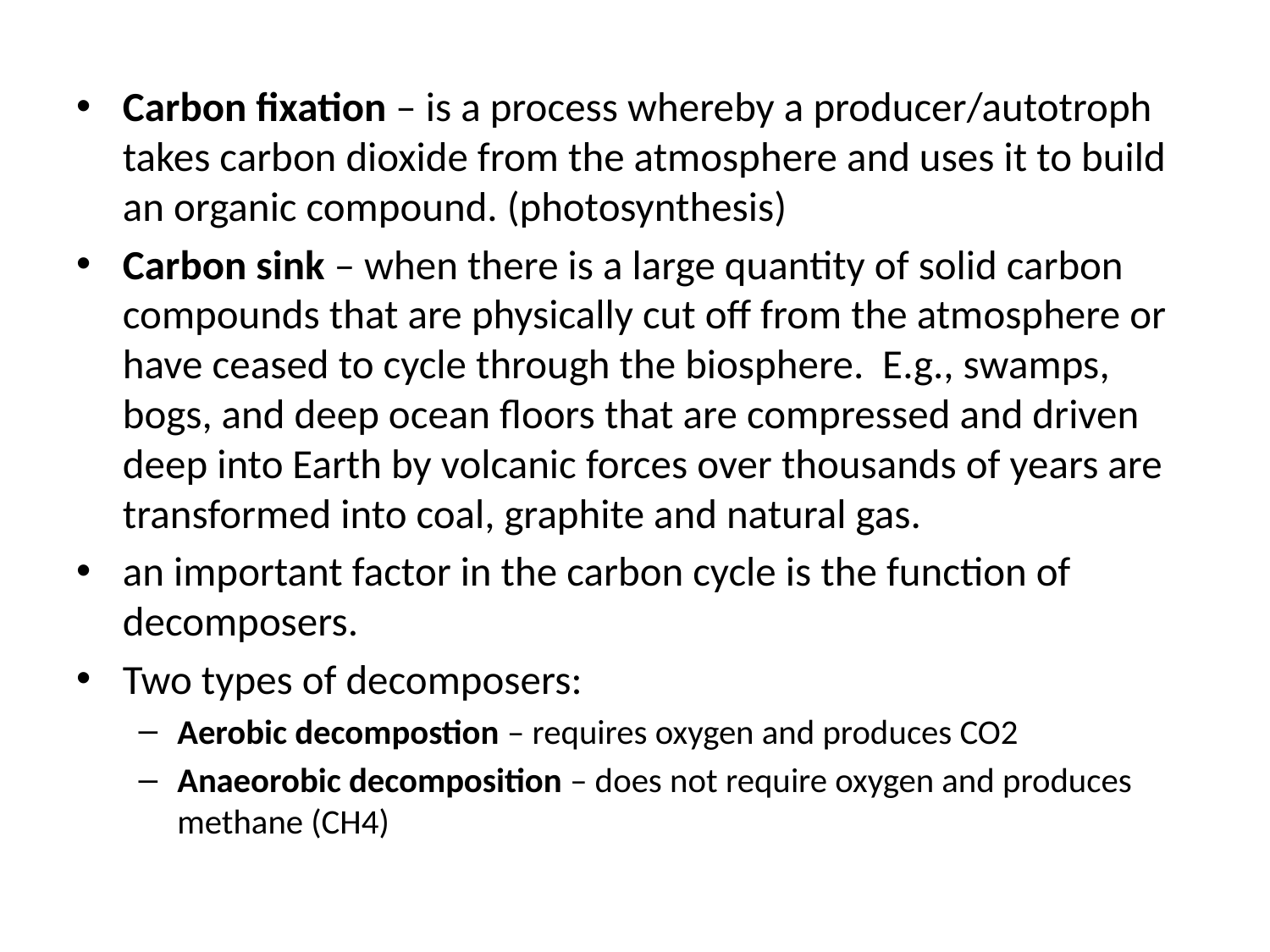

#
Carbon fixation – is a process whereby a producer/autotroph takes carbon dioxide from the atmosphere and uses it to build an organic compound. (photosynthesis)
Carbon sink – when there is a large quantity of solid carbon compounds that are physically cut off from the atmosphere or have ceased to cycle through the biosphere.  E.g., swamps, bogs, and deep ocean floors that are compressed and driven deep into Earth by volcanic forces over thousands of years are transformed into coal, graphite and natural gas.
an important factor in the carbon cycle is the function of decomposers.
Two types of decomposers:
Aerobic decompostion – requires oxygen and produces CO2
Anaeorobic decomposition – does not require oxygen and produces methane (CH4)